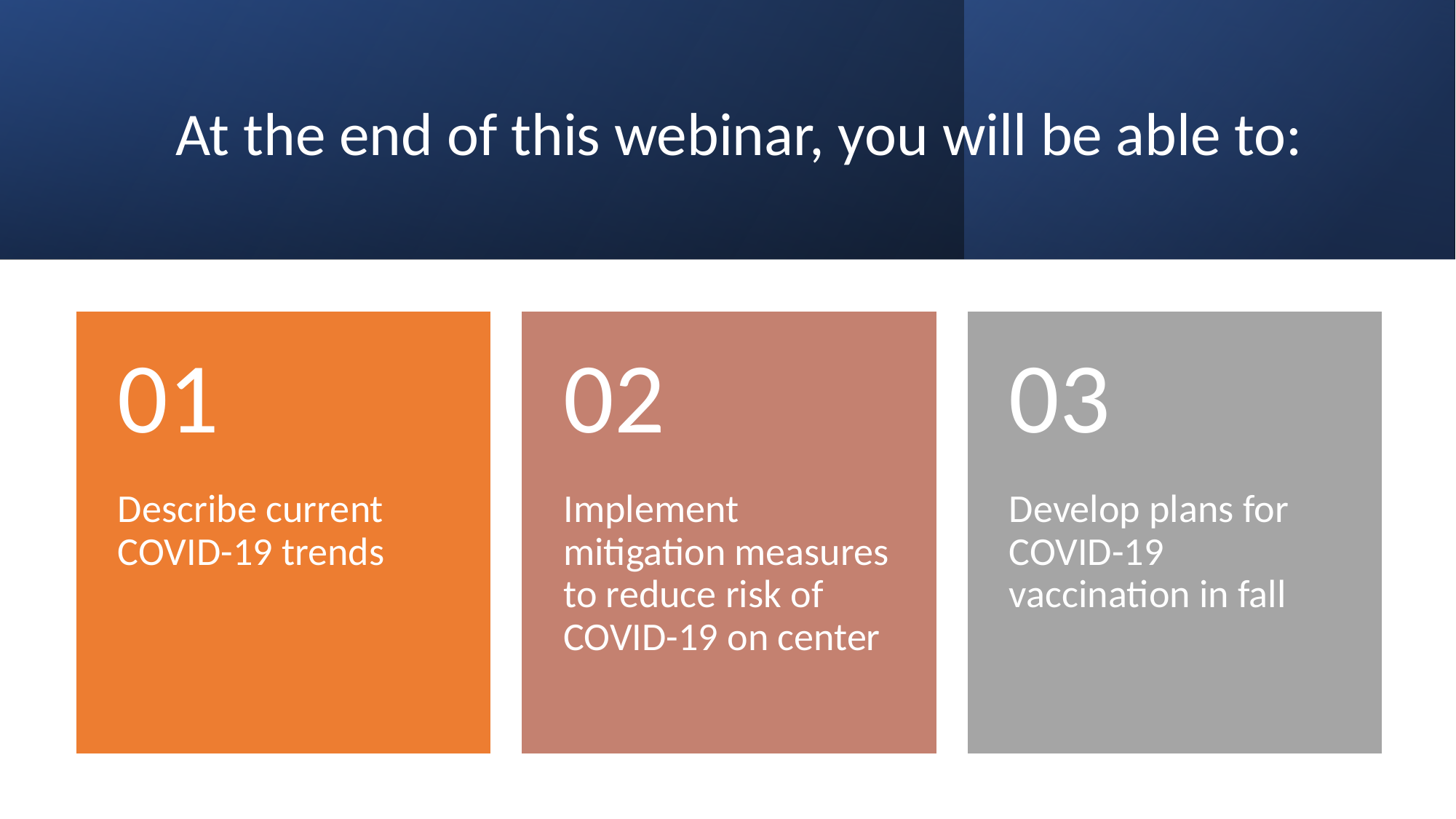

# At the end of this webinar, you will be able to:
Describe current COVID-19 trends
01
Implement mitigation measures to reduce risk of COVID-19 on center
02
Develop plans for COVID-19 vaccination in fall
03